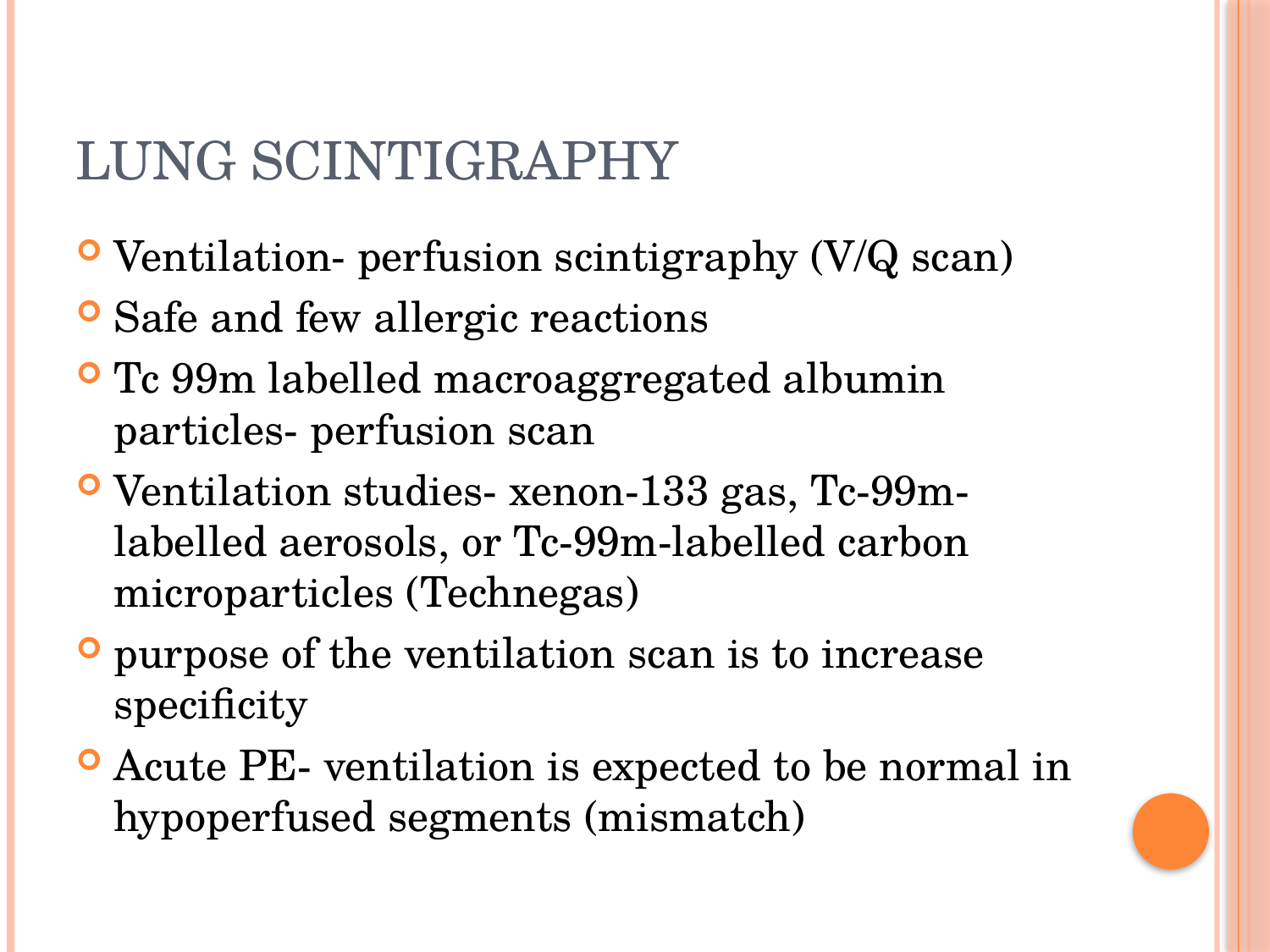

# LUNG SCINTIGRAPHY
Ventilation- perfusion scintigraphy (V/Q scan)
Safe and few allergic reactions
Tc 99m labelled macroaggregated albumin particles- perfusion scan
Ventilation studies- xenon-133 gas, Tc-99m-labelled aerosols, or Tc-99m-labelled carbon microparticles (Technegas)
purpose of the ventilation scan is to increase specificity
Acute PE- ventilation is expected to be normal in hypoperfused segments (mismatch)